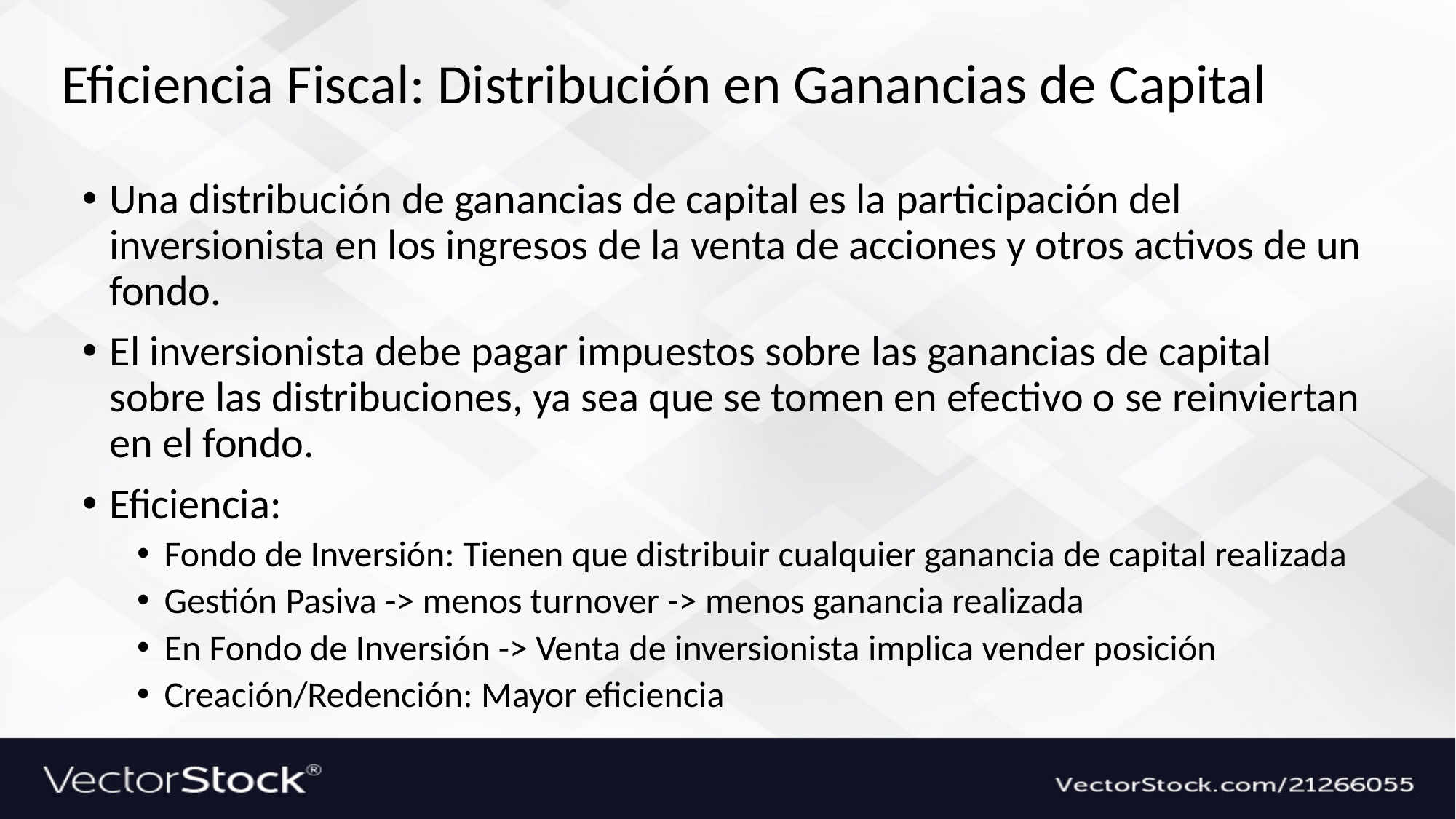

# Eficiencia Fiscal: Distribución en Ganancias de Capital
Una distribución de ganancias de capital es la participación del inversionista en los ingresos de la venta de acciones y otros activos de un fondo.
El inversionista debe pagar impuestos sobre las ganancias de capital sobre las distribuciones, ya sea que se tomen en efectivo o se reinviertan en el fondo.
Eficiencia:
Fondo de Inversión: Tienen que distribuir cualquier ganancia de capital realizada
Gestión Pasiva -> menos turnover -> menos ganancia realizada
En Fondo de Inversión -> Venta de inversionista implica vender posición
Creación/Redención: Mayor eficiencia